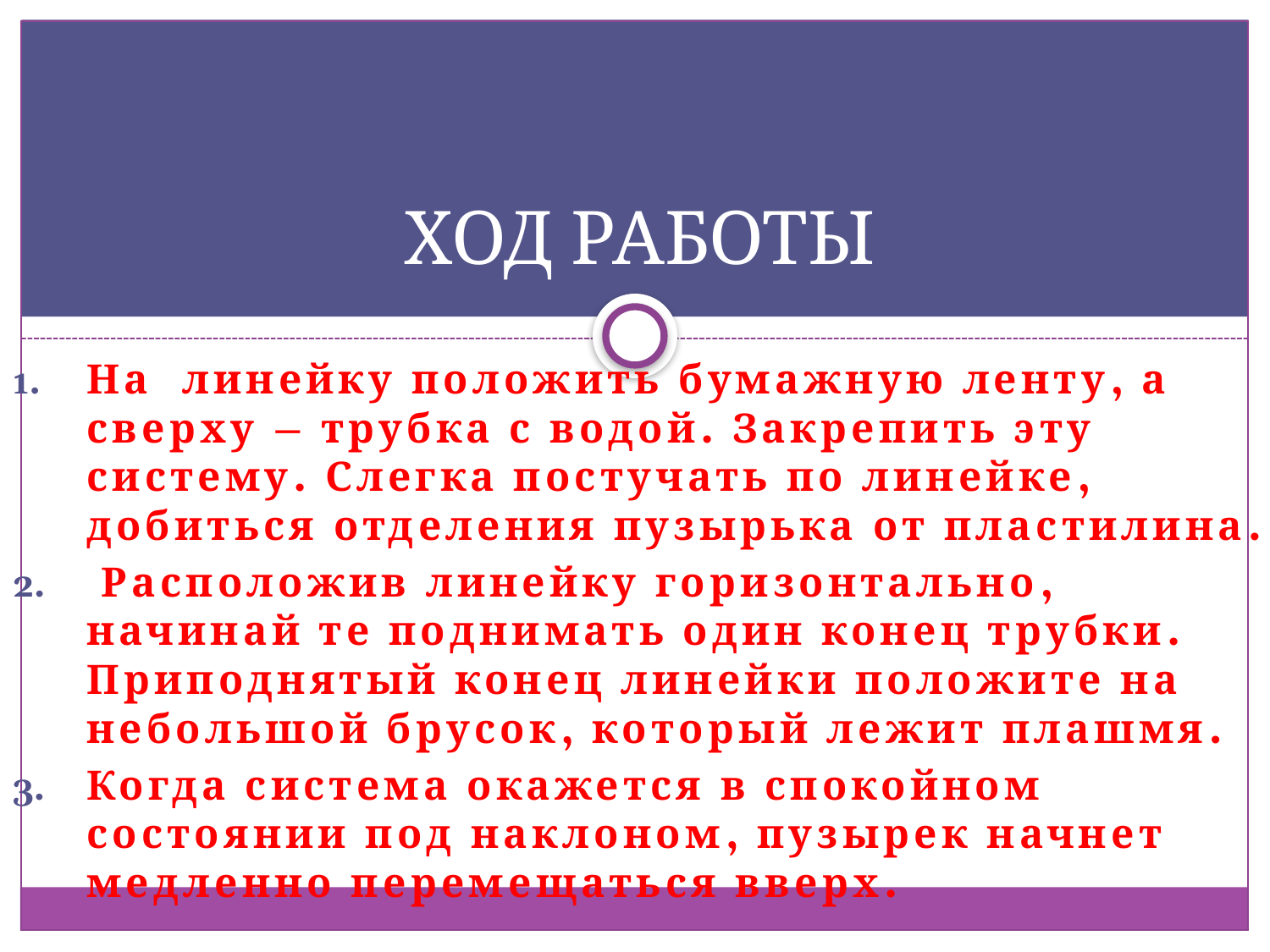

# ХОД РАБОТЫ
На  линейку положить бумажную ленту, а сверху – трубка с водой. Закрепить эту систему. Слегка постучать по линейке, добиться отделения пузырька от пластилина.
 Расположив линейку горизонтально, начинай те поднимать один конец трубки. Приподнятый конец линейки положите на небольшой брусок, который лежит плашмя.
Когда система окажется в спокойном состоянии под наклоном, пузырек начнет медленно перемещаться вверх.